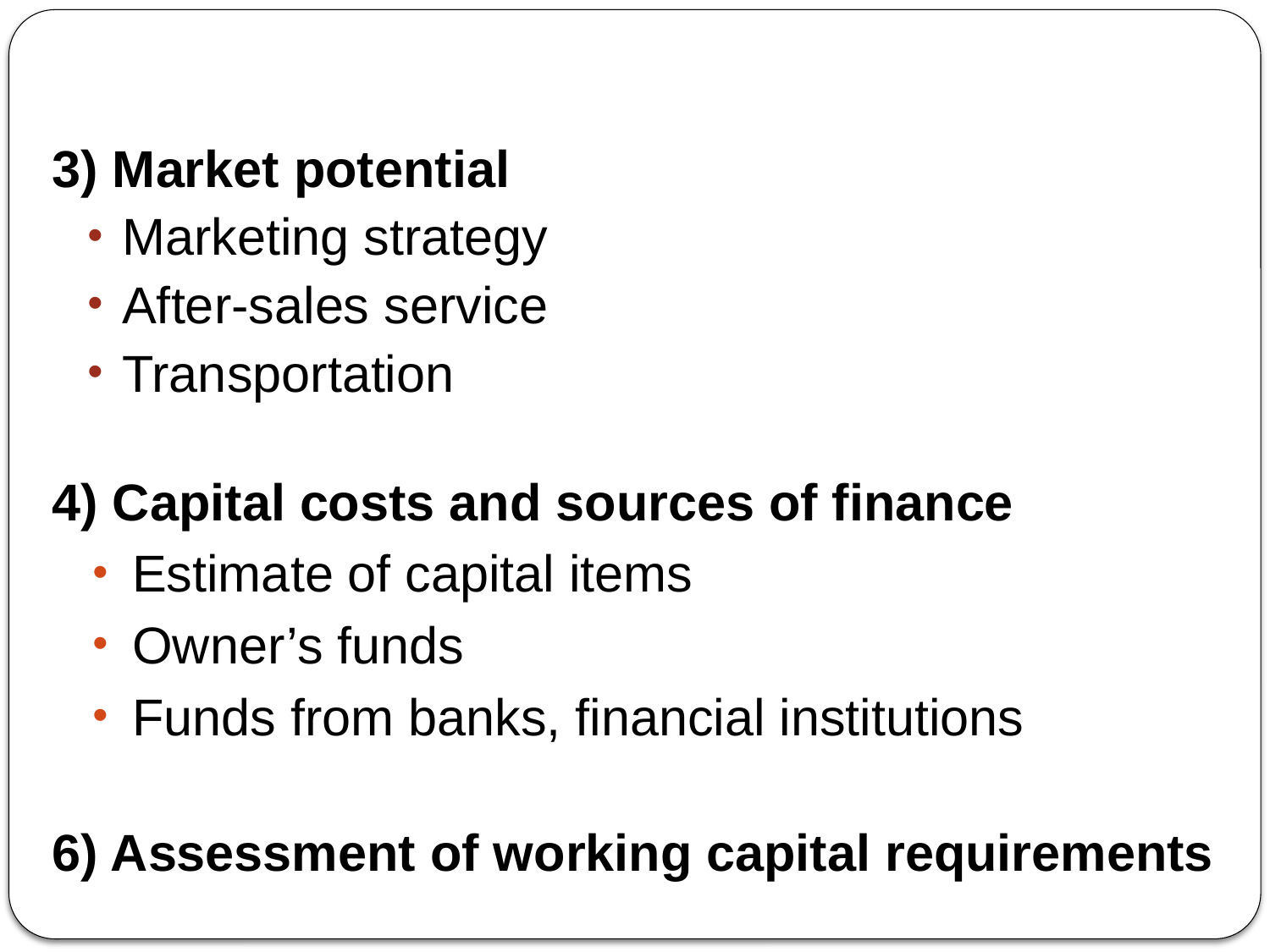

#
3) Market potential
Marketing strategy
After-sales service
Transportation

4) Capital costs and sources of finance
Estimate of capital items
Owner’s funds
Funds from banks, financial institutions

6) Assessment of working capital requirements